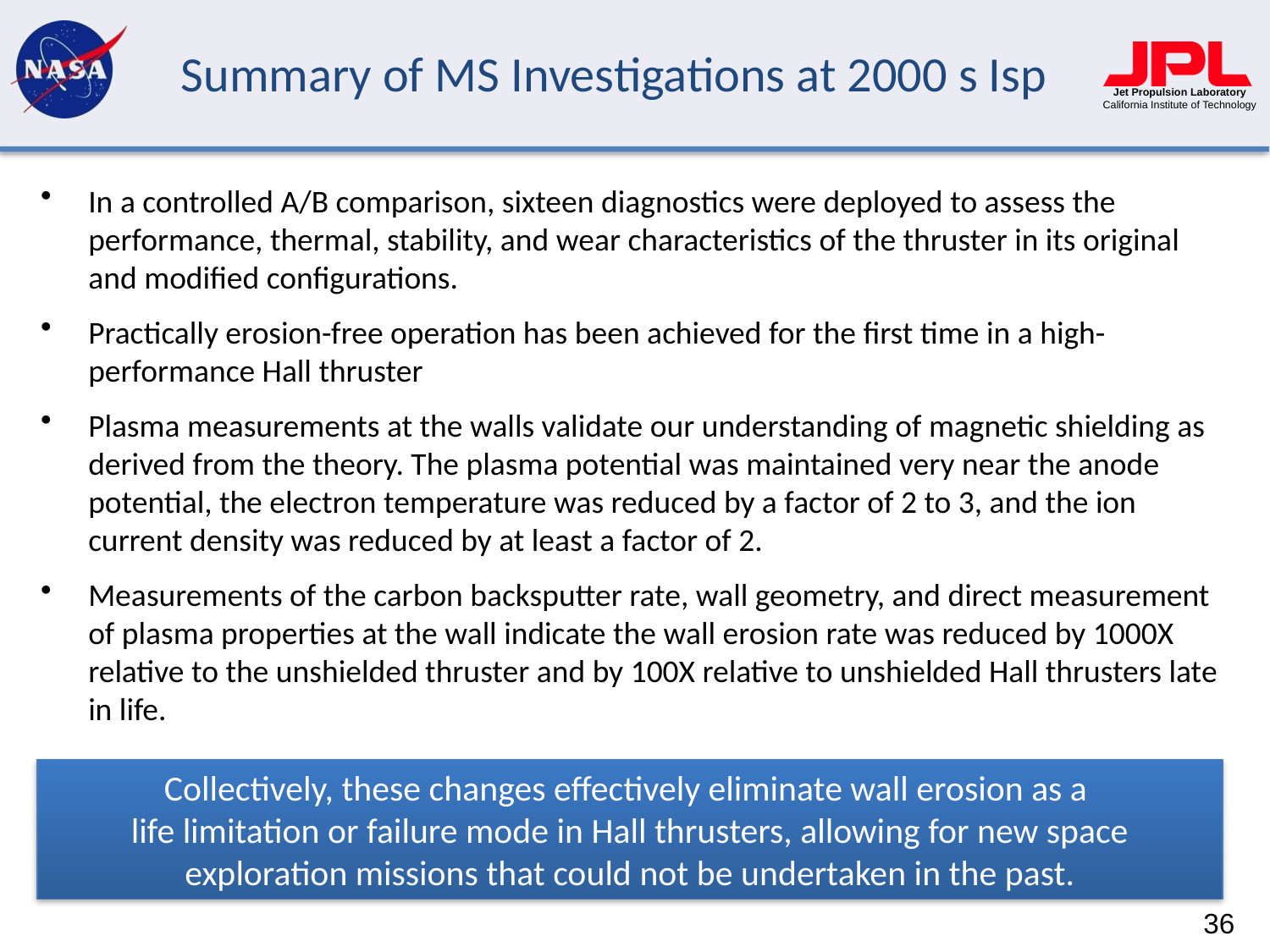

# Summary of MS Investigations at 2000 s Isp
In a controlled A/B comparison, sixteen diagnostics were deployed to assess the performance, thermal, stability, and wear characteristics of the thruster in its original and modified configurations.
Practically erosion-free operation has been achieved for the first time in a high-performance Hall thruster
Plasma measurements at the walls validate our understanding of magnetic shielding as derived from the theory. The plasma potential was maintained very near the anode potential, the electron temperature was reduced by a factor of 2 to 3, and the ion current density was reduced by at least a factor of 2.
Measurements of the carbon backsputter rate, wall geometry, and direct measurement of plasma properties at the wall indicate the wall erosion rate was reduced by 1000X relative to the unshielded thruster and by 100X relative to unshielded Hall thrusters late in life.
Collectively, these changes effectively eliminate wall erosion as a
life limitation or failure mode in Hall thrusters, allowing for new space exploration missions that could not be undertaken in the past.
36